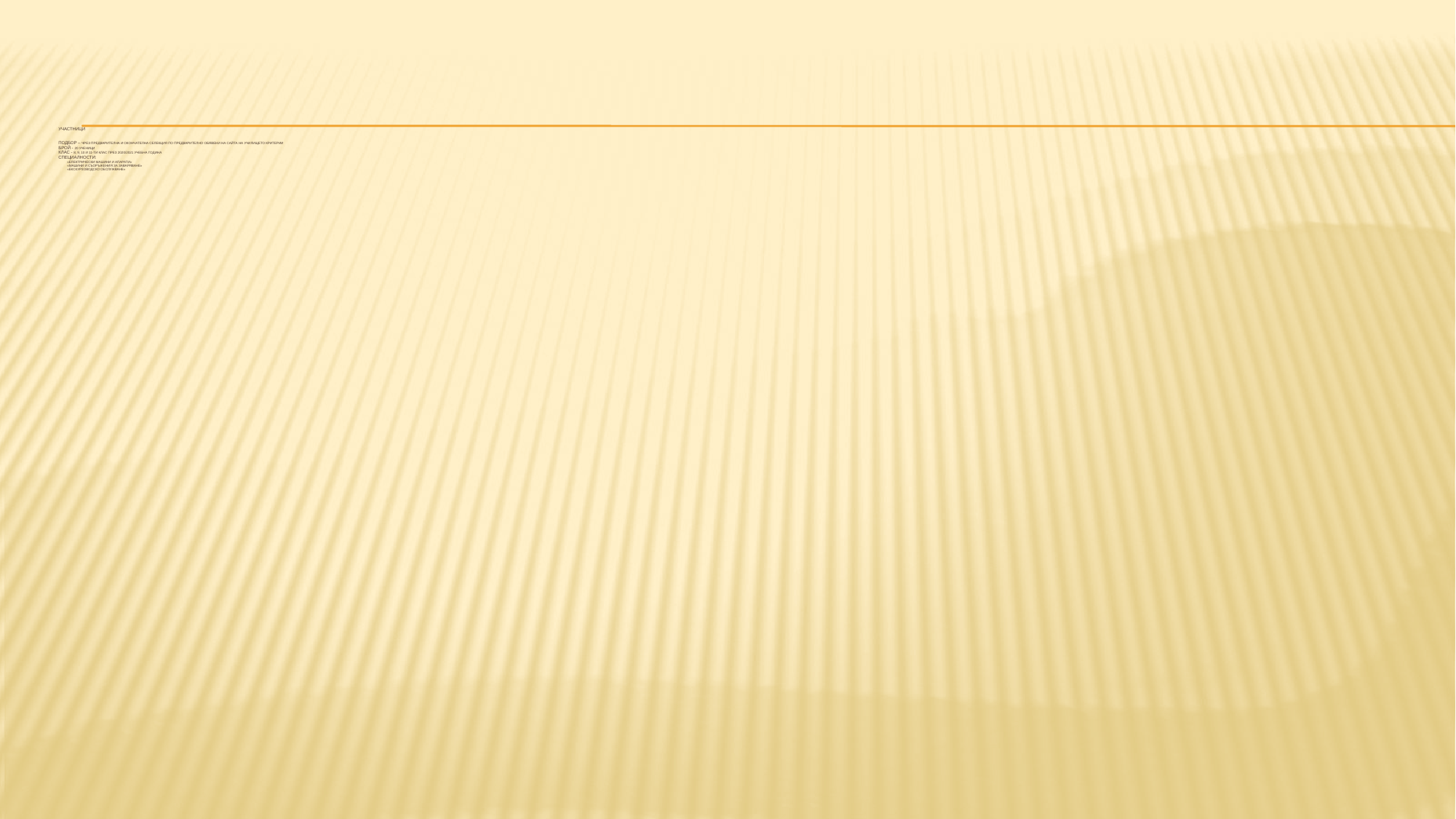

# УЧАСТНИЦИ ПОДБОР – чрез предварителна и окончателна селекция по предварително обявени на сайта на училището критерии БРОЙ - 20 ученици КЛАС - 8, 9, 10 и 11-ти клас през 2020/2021 учебна година СПЕЦИАЛНОСТИ: «Електрически машини и апарати» «Машини и съоръжения за заваряване» «Екскурзоводско обслужване»